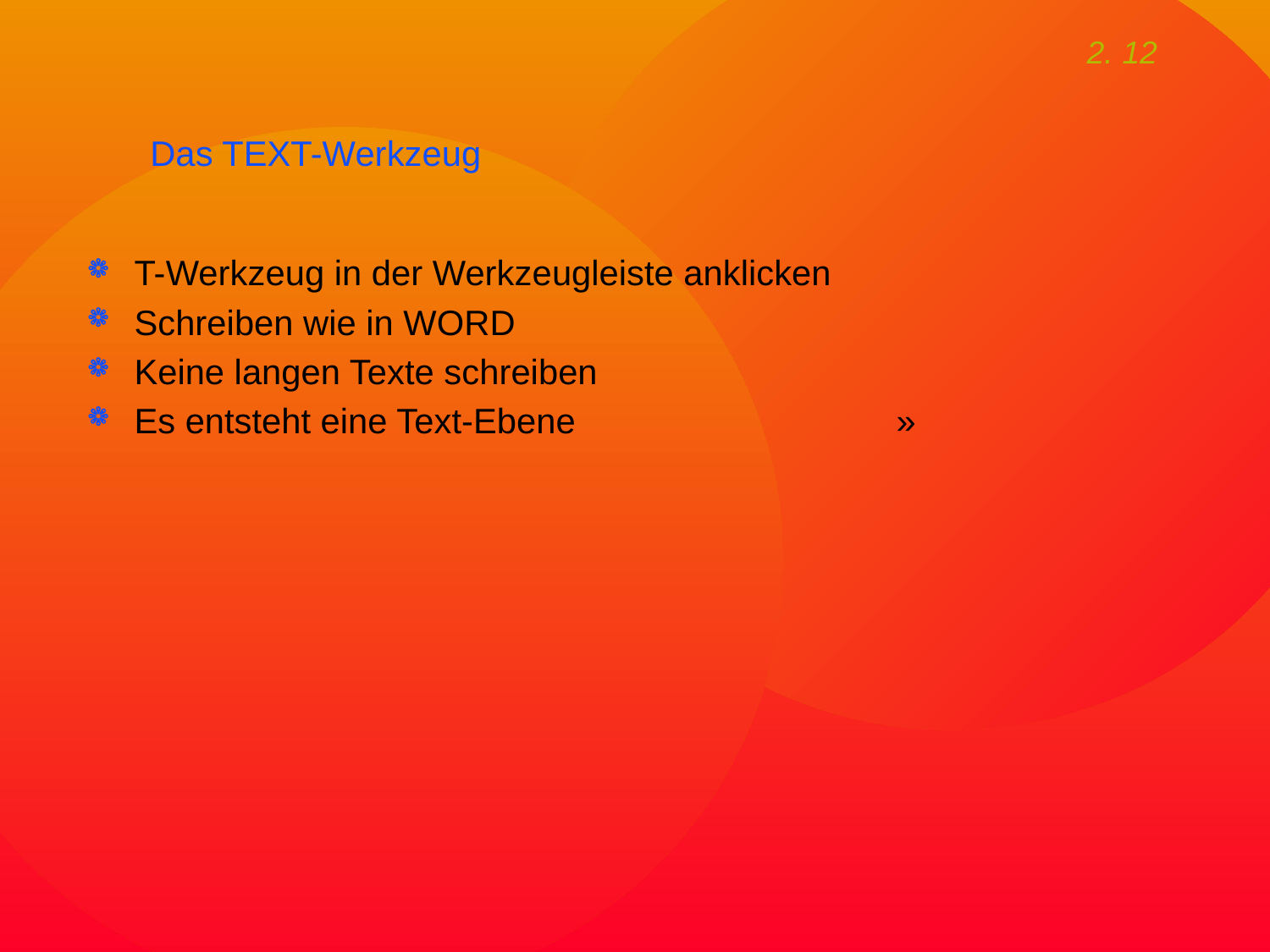

# Das TEXT-Werkzeug
T-Werkzeug in der Werkzeugleiste anklicken
Schreiben wie in WORD
Keine langen Texte schreiben
Es entsteht eine Text-Ebene 			»